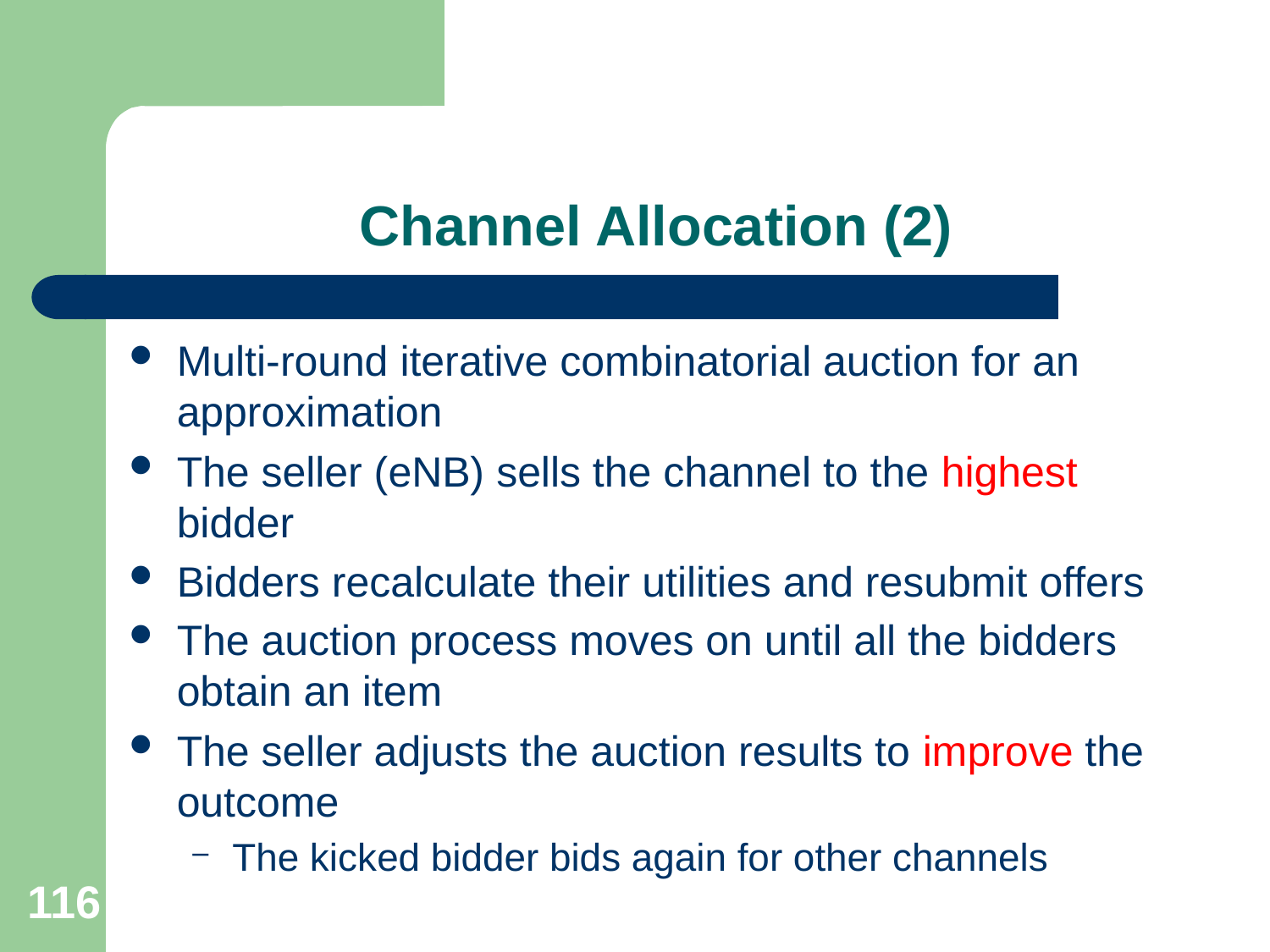

# Channel Allocation (2)
Multi-round iterative combinatorial auction for an approximation
The seller (eNB) sells the channel to the highest bidder
Bidders recalculate their utilities and resubmit offers
The auction process moves on until all the bidders obtain an item
The seller adjusts the auction results to improve the outcome
The kicked bidder bids again for other channels
116